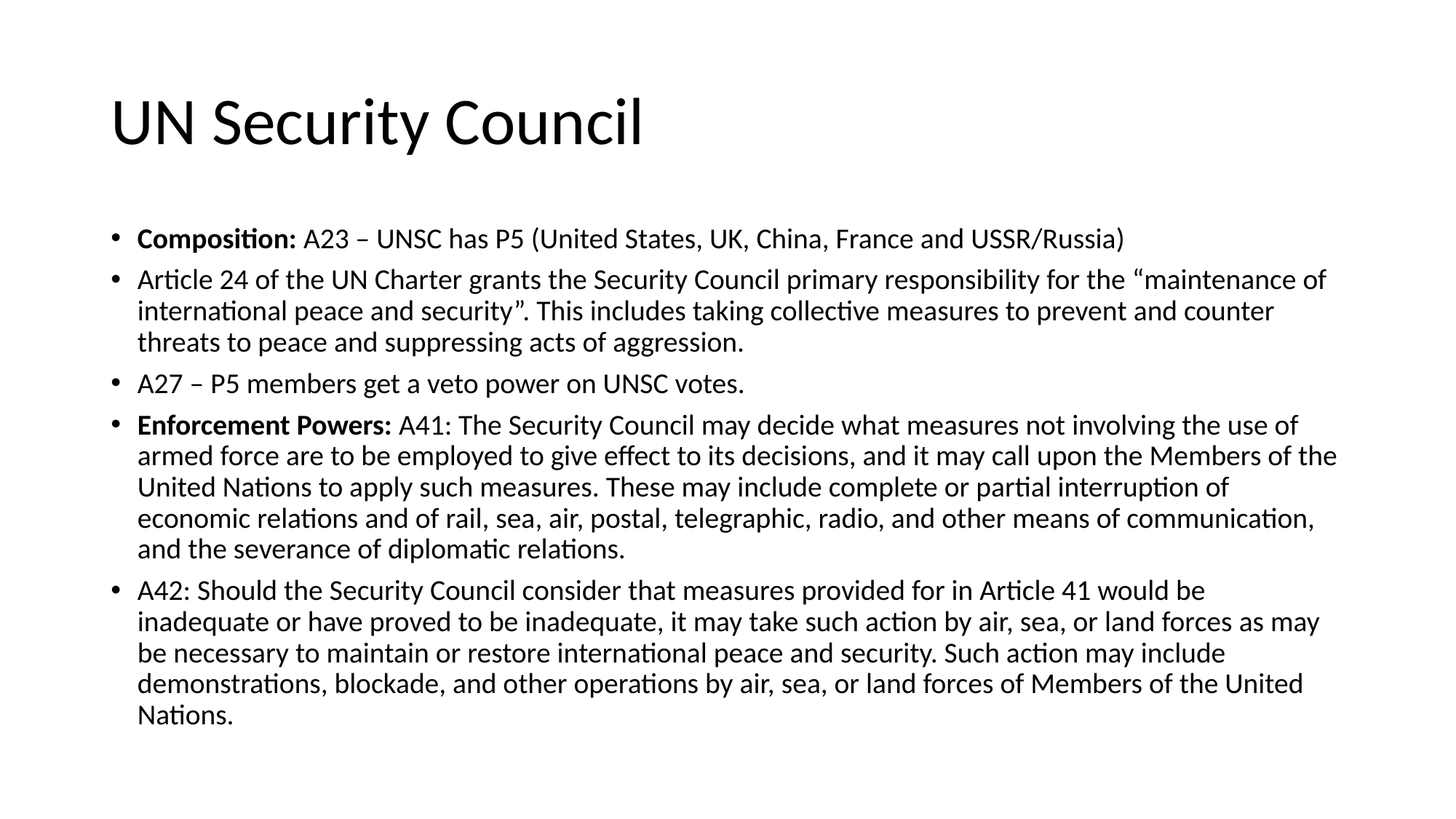

# UN Security Council
Composition: A23 – UNSC has P5 (United States, UK, China, France and USSR/Russia)
Article 24 of the UN Charter grants the Security Council primary responsibility for the “maintenance of international peace and security”. This includes taking collective measures to prevent and counter threats to peace and suppressing acts of aggression.
A27 – P5 members get a veto power on UNSC votes.
Enforcement Powers: A41: The Security Council may decide what measures not involving the use of armed force are to be employed to give effect to its decisions, and it may call upon the Members of the United Nations to apply such measures. These may include complete or partial interruption of economic relations and of rail, sea, air, postal, telegraphic, radio, and other means of communication, and the severance of diplomatic relations.
A42: Should the Security Council consider that measures provided for in Article 41 would be inadequate or have proved to be inadequate, it may take such action by air, sea, or land forces as may be necessary to maintain or restore international peace and security. Such action may include demonstrations, blockade, and other operations by air, sea, or land forces of Members of the United Nations.